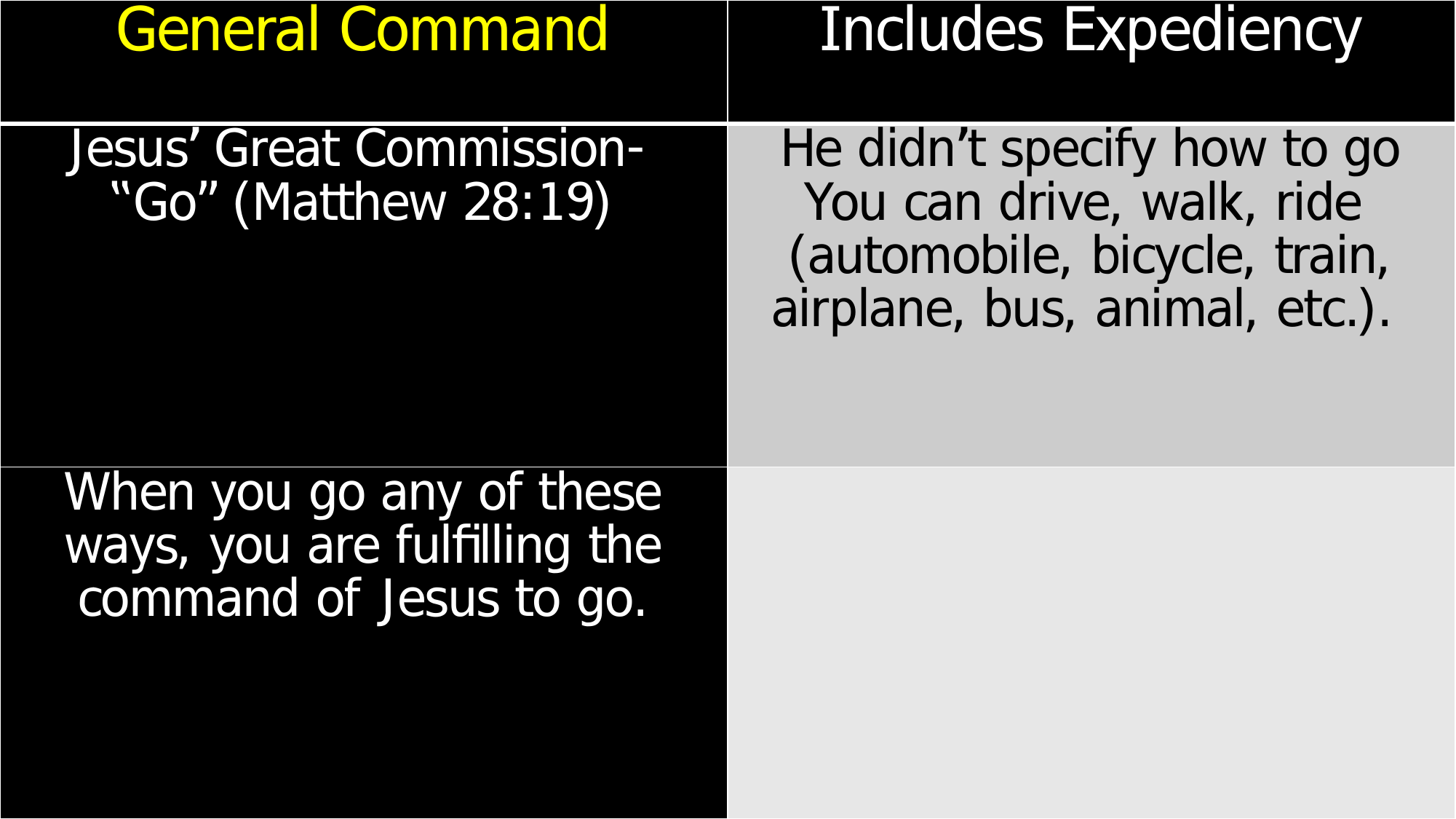

| General Command | Includes Expediency |
| --- | --- |
| Jesus’ Great Commission- “Go” (Matthew 28:19) | He didn’t specify how to go You can drive, walk, ride (automobile, bicycle, train, airplane, bus, animal, etc.). |
| When you go any of these ways, you are fulfilling the command of Jesus to go. |  |